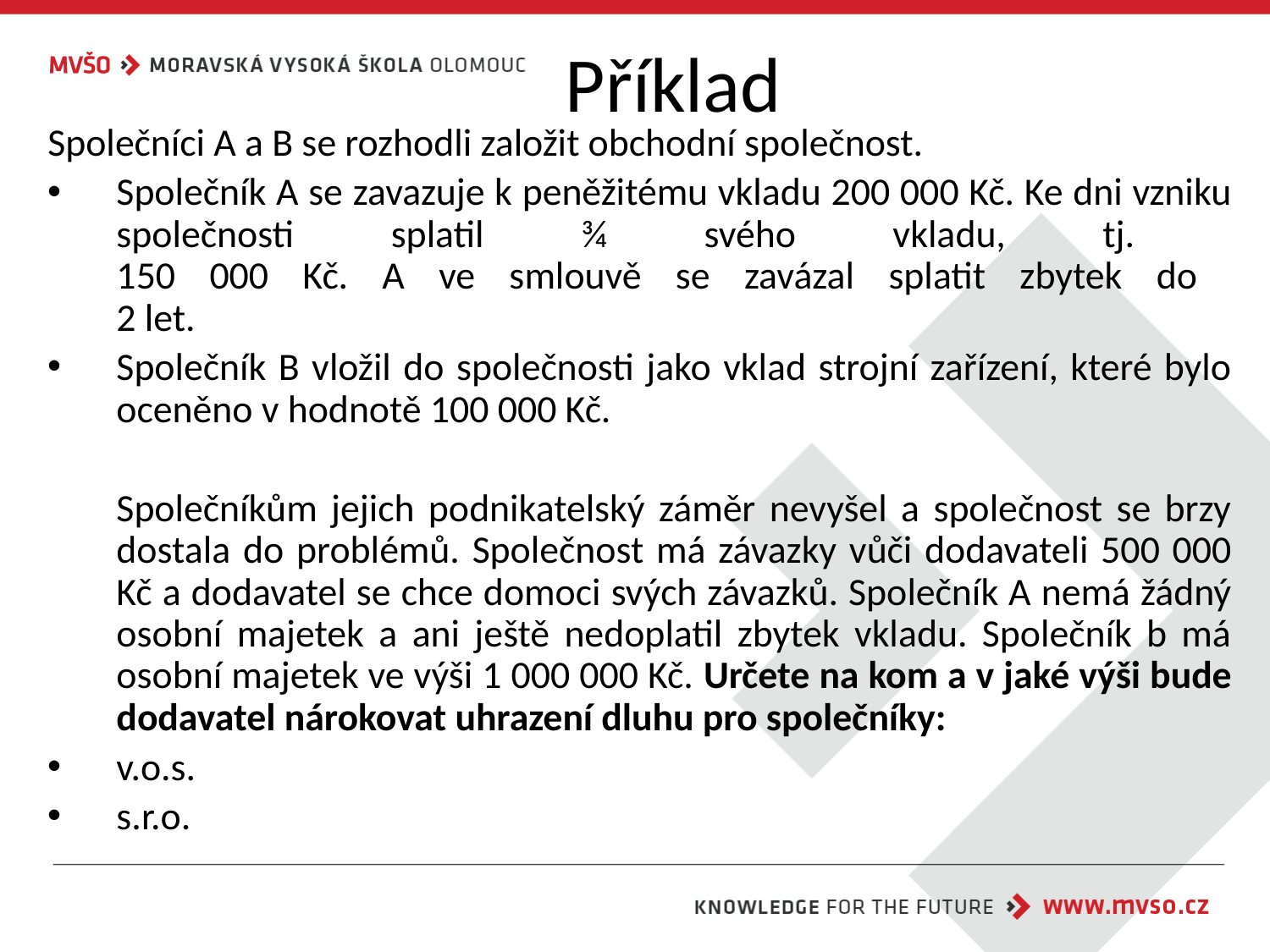

# Příklad
Společníci A a B se rozhodli založit obchodní společnost.
Společník A se zavazuje k peněžitému vkladu 200 000 Kč. Ke dni vzniku společnosti splatil ¾ svého vkladu, tj.
150 000 Kč. A ve smlouvě se zavázal splatit zbytek do
2 let.
Společník B vložil do společnosti jako vklad strojní zařízení, které bylo oceněno v hodnotě 100 000 Kč.

	Společníkům jejich podnikatelský záměr nevyšel a společnost se brzy dostala do problémů. Společnost má závazky vůči dodavateli 500 000 Kč a dodavatel se chce domoci svých závazků. Společník A nemá žádný osobní majetek a ani ještě nedoplatil zbytek vkladu. Společník b má osobní majetek ve výši 1 000 000 Kč. Určete na kom a v jaké výši bude dodavatel nárokovat uhrazení dluhu pro společníky:
v.o.s.
s.r.o.